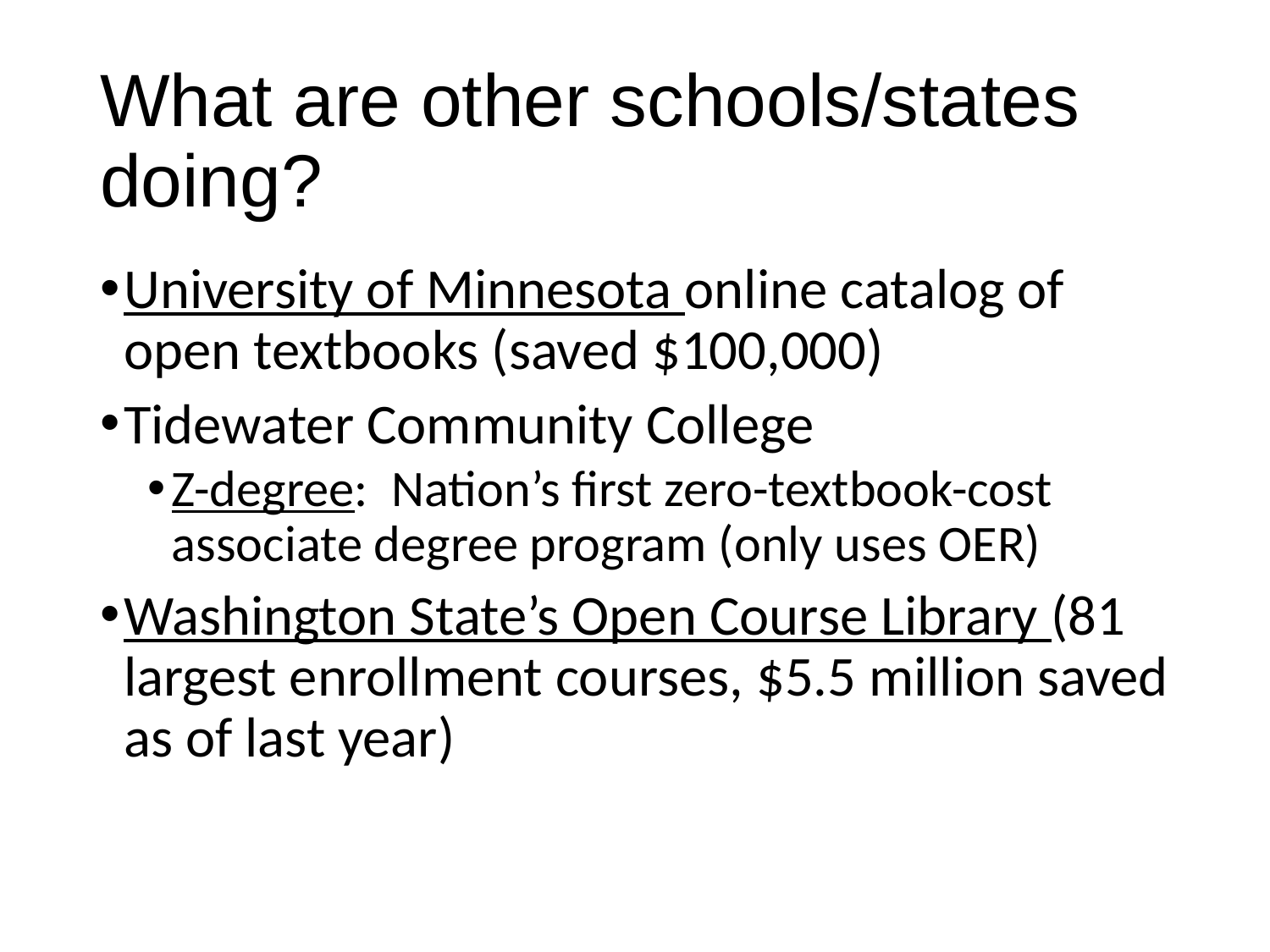

# What are other schools/states doing?
University of Minnesota online catalog of open textbooks (saved $100,000)
Tidewater Community College
Z-degree:  Nation’s first zero-textbook-cost associate degree program (only uses OER)
Washington State’s Open Course Library (81 largest enrollment courses, $5.5 million saved as of last year)